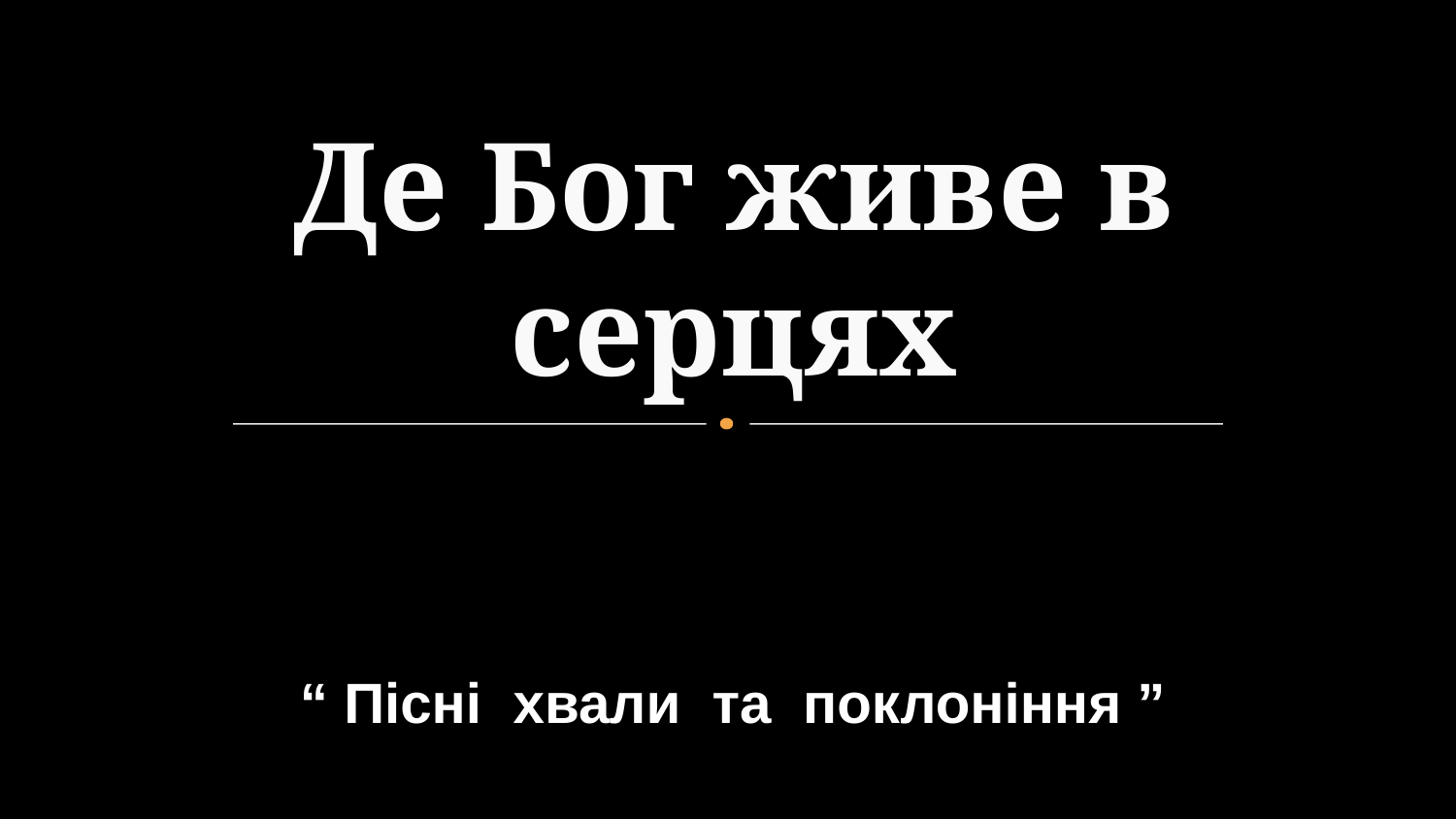

# Де Бог живе в серцях
“ Пісні  хвали  та  поклоніння ”